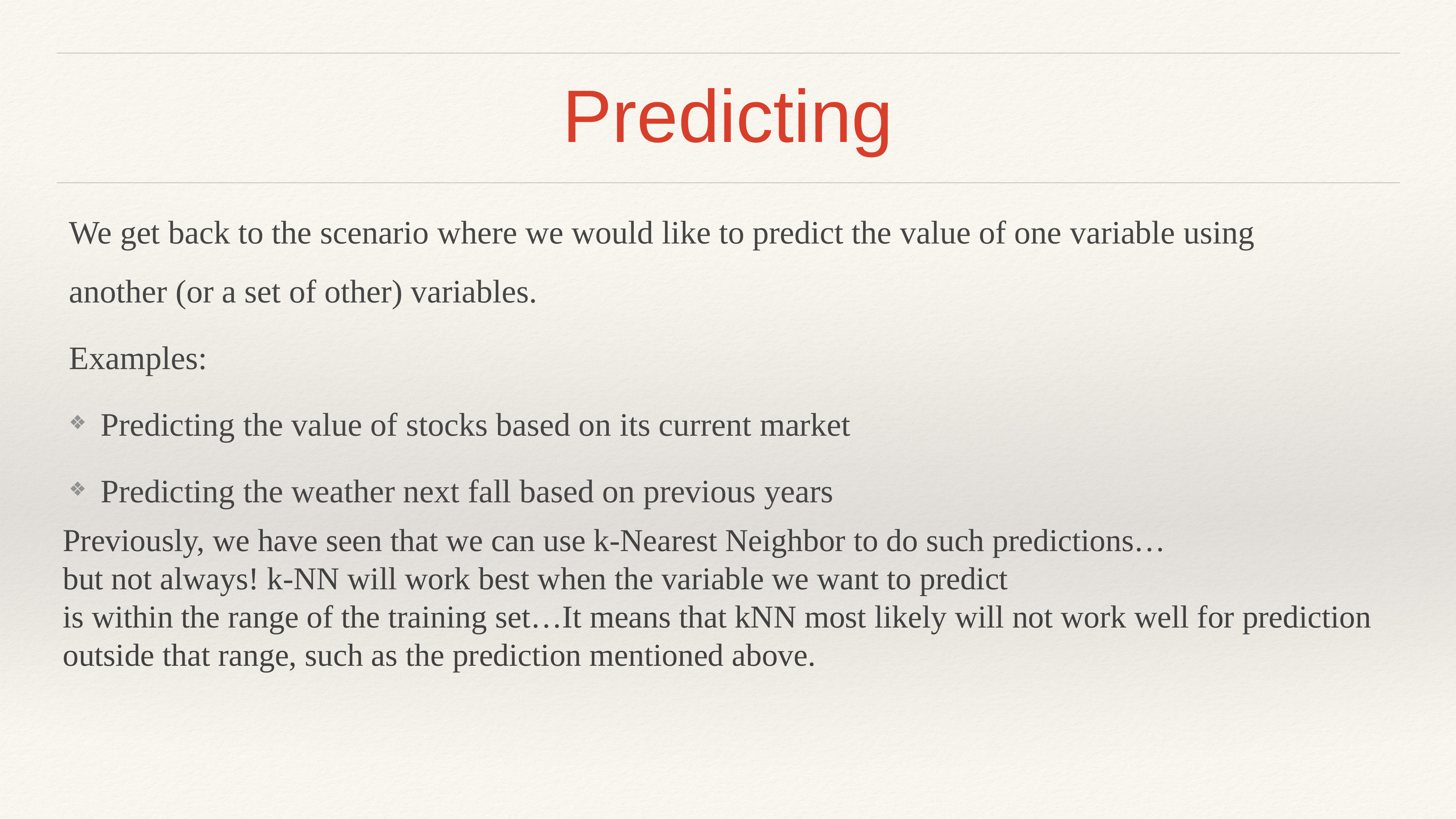

# Predicting
We get back to the scenario where we would like to predict the value of one variable using another (or a set of other) variables.
Examples:
Predicting the value of stocks based on its current market
Predicting the weather next fall based on previous years
Previously, we have seen that we can use k-Nearest Neighbor to do such predictions…
but not always! k-NN will work best when the variable we want to predict
is within the range of the training set…It means that kNN most likely will not work well for prediction outside that range, such as the prediction mentioned above.